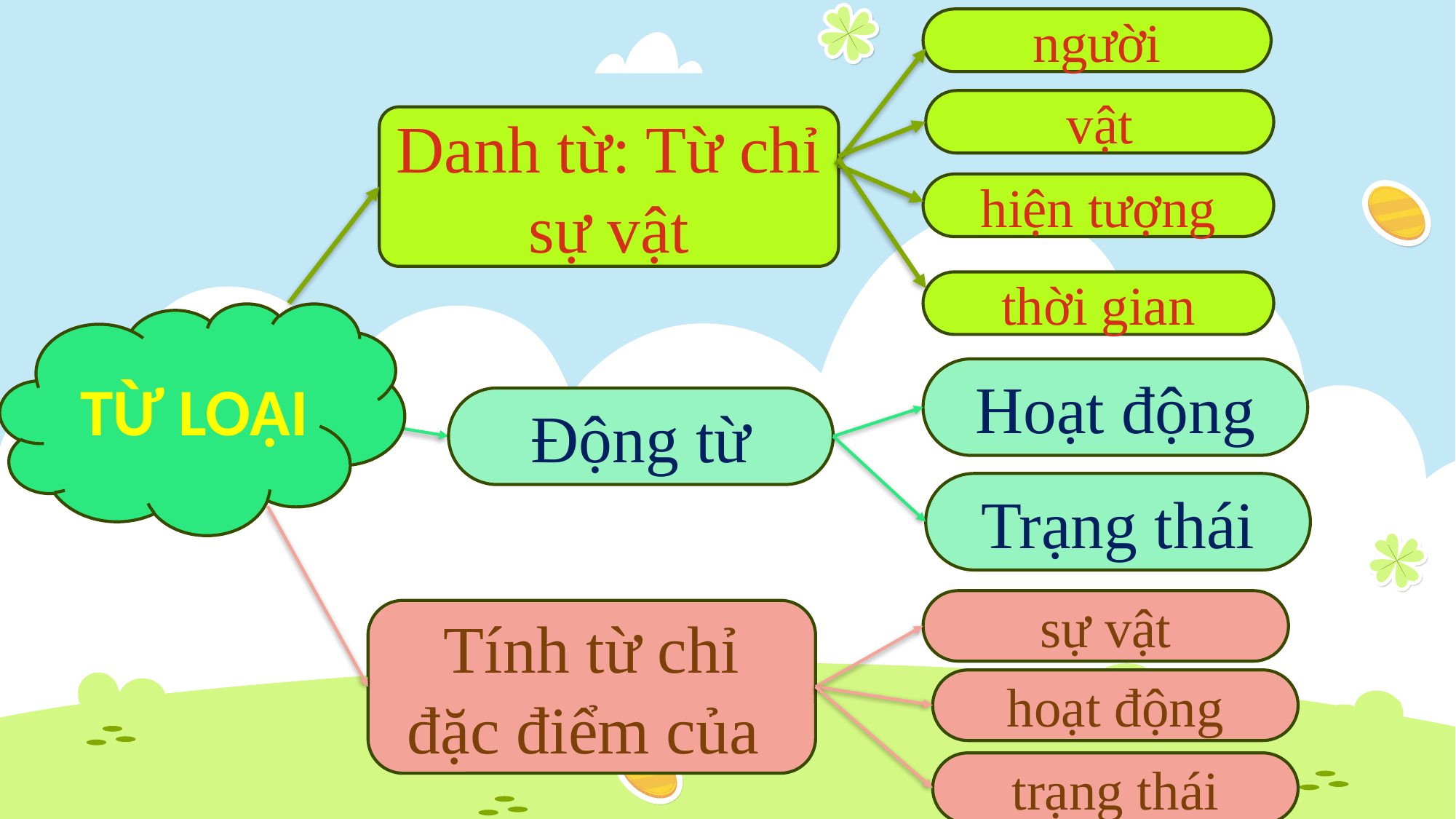

người
vật
Danh từ: Từ chỉ sự vật
hiện tượng
thời gian

Hoạt động
TỪ LOẠI
Động từ
Trạng thái
sự vật
Tính từ chỉ đặc điểm của
hoạt động
trạng thái